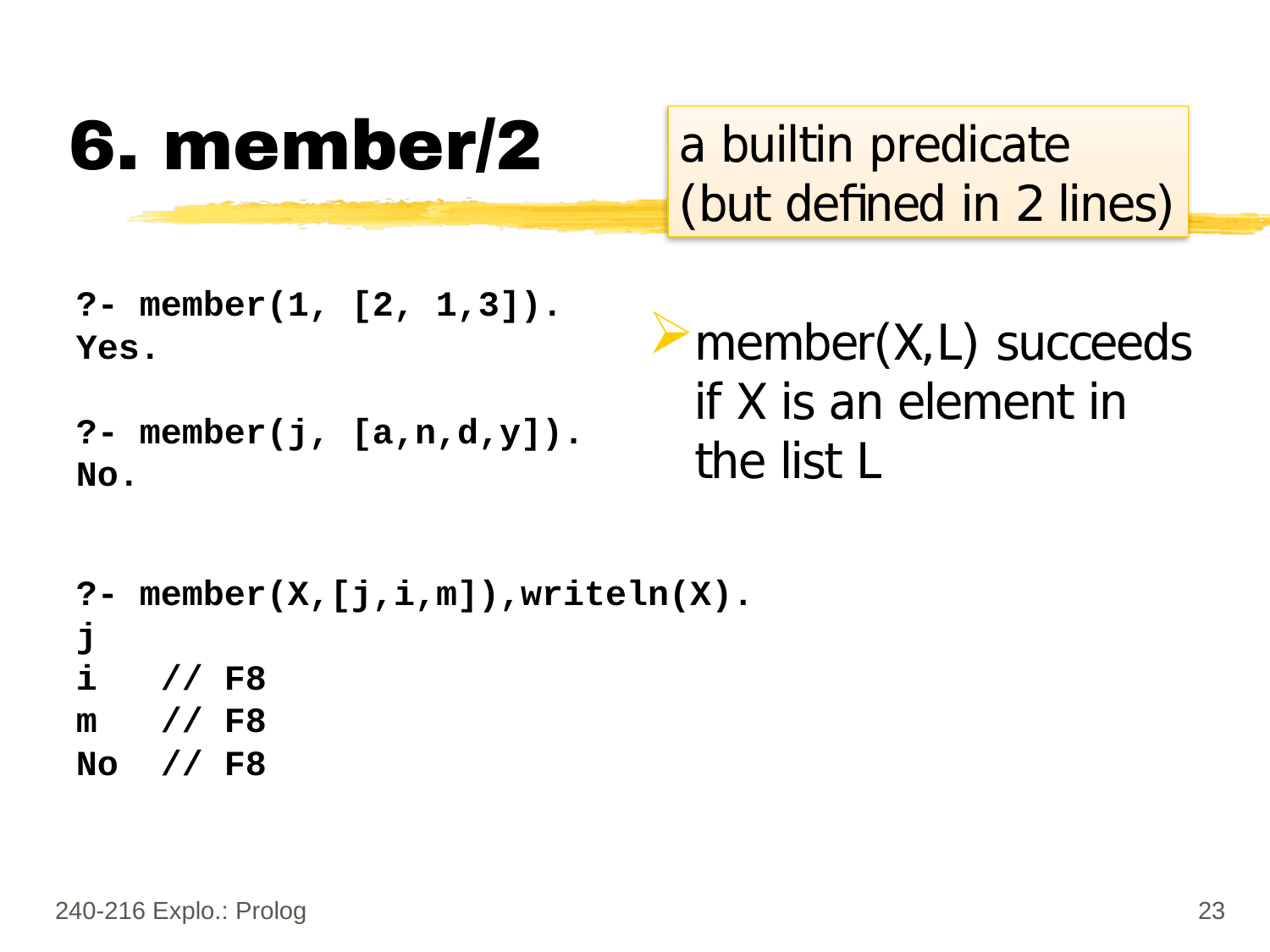

# 6. member/2
a builtin predicate
(but defined in 2 lines)
?- member(1, [2, 1,3]).
Yes.
?- member(j, [a,n,d,y]).
No.

?- member(X,[j,i,m]),writeln(X).
j
i   // F8
m   // F8
No  // F8
member(X,L) succeeds if X is an element in the list L
240-216 Explo.: Prolog
23